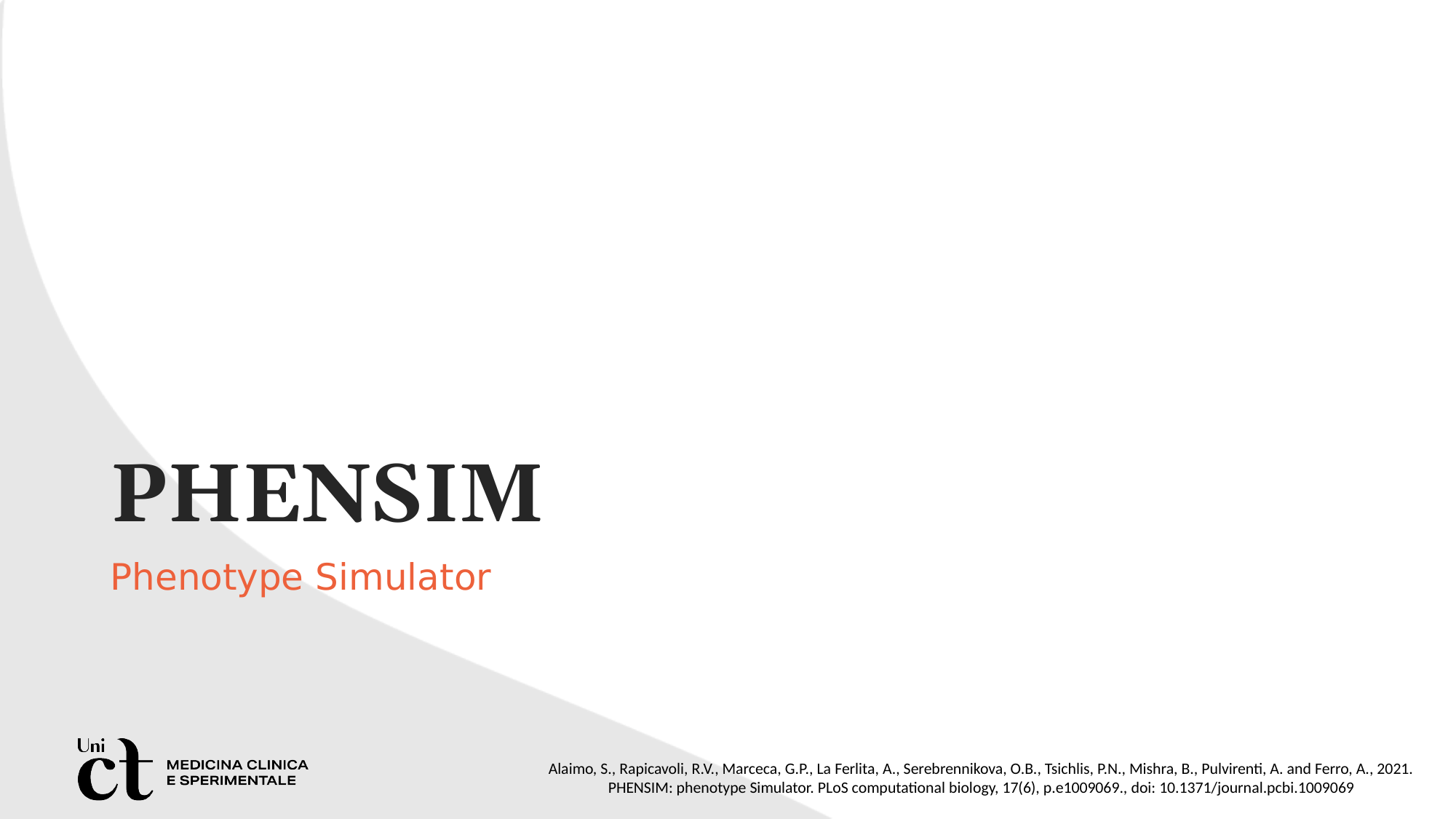

# PHENSIM
Phenotype Simulator
Alaimo, S., Rapicavoli, R.V., Marceca, G.P., La Ferlita, A., Serebrennikova, O.B., Tsichlis, P.N., Mishra, B., Pulvirenti, A. and Ferro, A., 2021. PHENSIM: phenotype Simulator. PLoS computational biology, 17(6), p.e1009069., doi: 10.1371/journal.pcbi.1009069